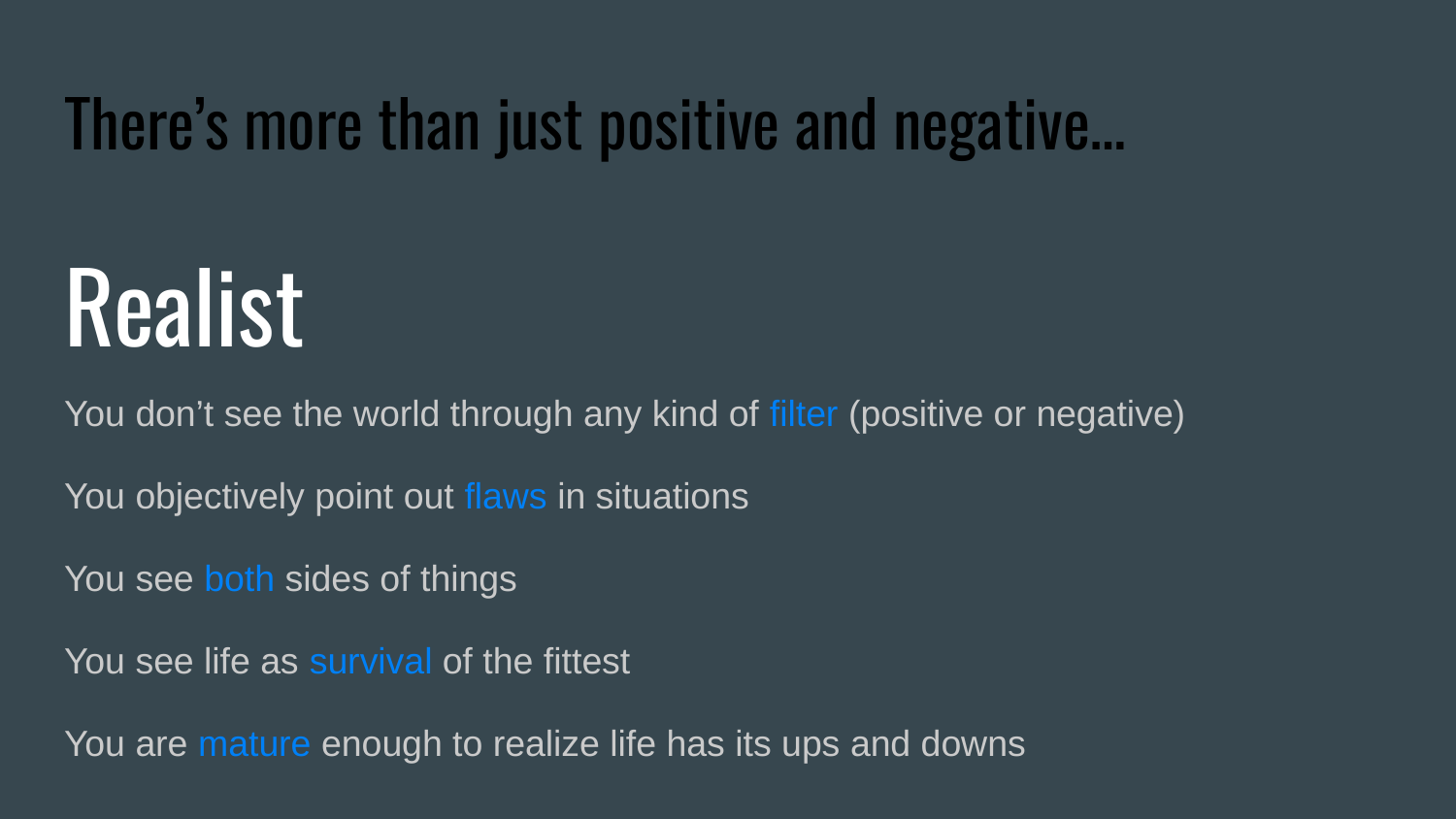

# There’s more than just positive and negative… Realist
You don’t see the world through any kind of filter (positive or negative)
You objectively point out flaws in situations
You see both sides of things
You see life as survival of the fittest
You are mature enough to realize life has its ups and downs